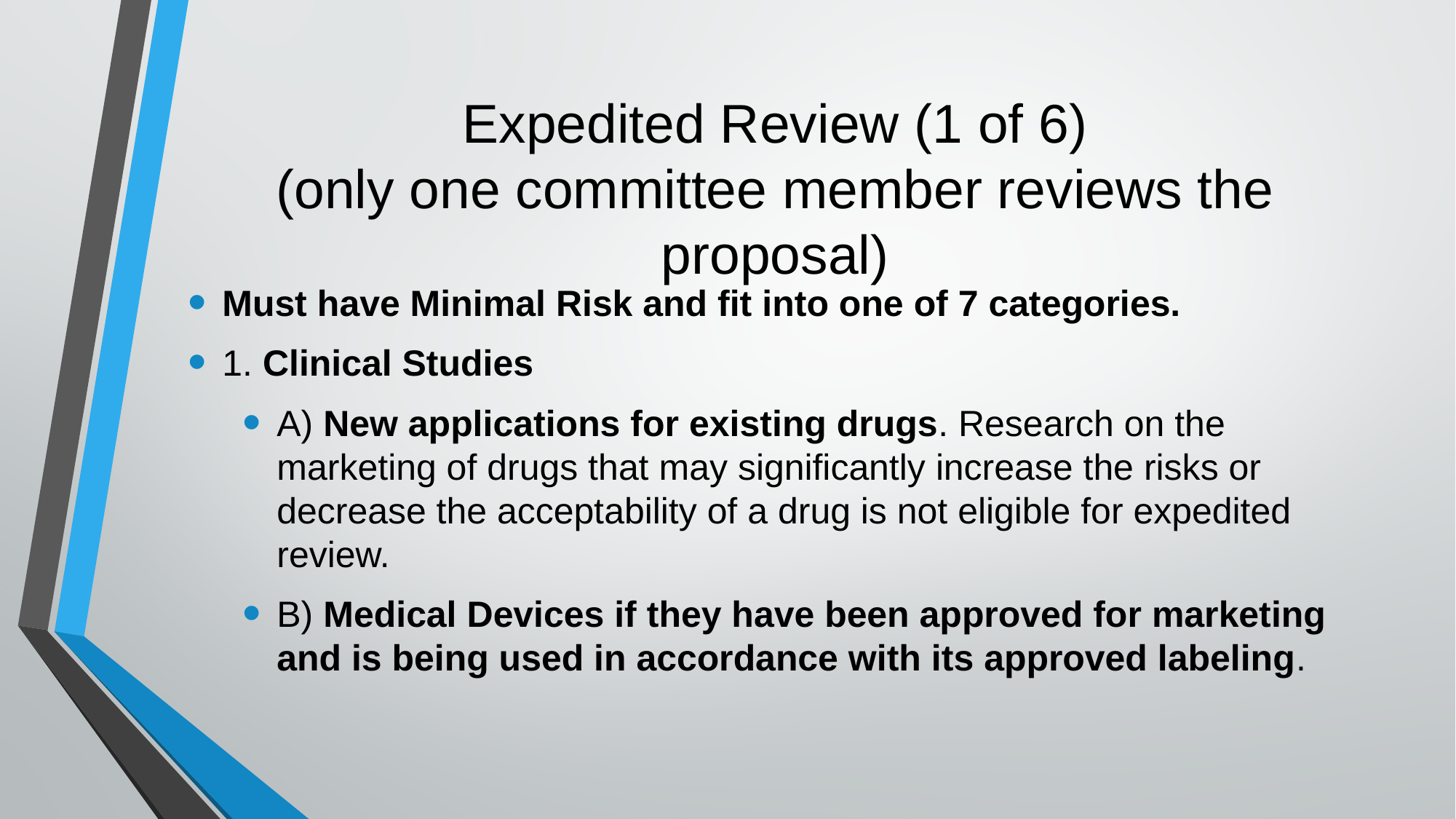

# Expedited Review (1 of 6) (only one committee member reviews the proposal)
Must have Minimal Risk and fit into one of 7 categories.
1. Clinical Studies
A) New applications for existing drugs. Research on the marketing of drugs that may significantly increase the risks or decrease the acceptability of a drug is not eligible for expedited review.
B) Medical Devices if they have been approved for marketing and is being used in accordance with its approved labeling.